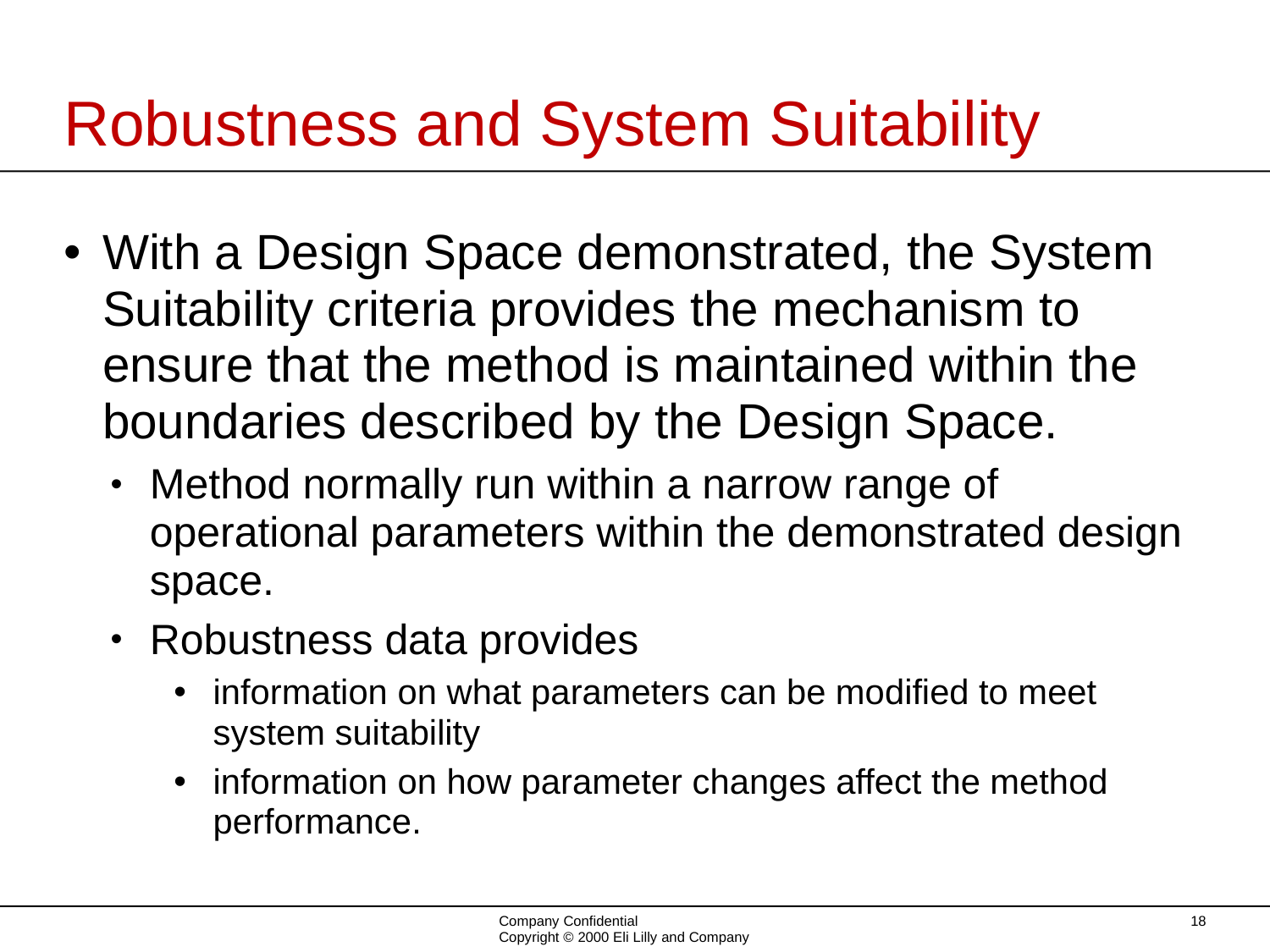

With a Design Space demonstrated, the System Suitability criteria provides the mechanism to ensure that the method is maintained within the boundaries described by the Design Space.
Method normally run within a narrow range of operational parameters within the demonstrated design space.
Robustness data provides
information on what parameters can be modified to meet system suitability
information on how parameter changes affect the method performance.

# Robustness and System Suitability
Company Confidential
Copyright © 2000 Eli Lilly and Company
 18